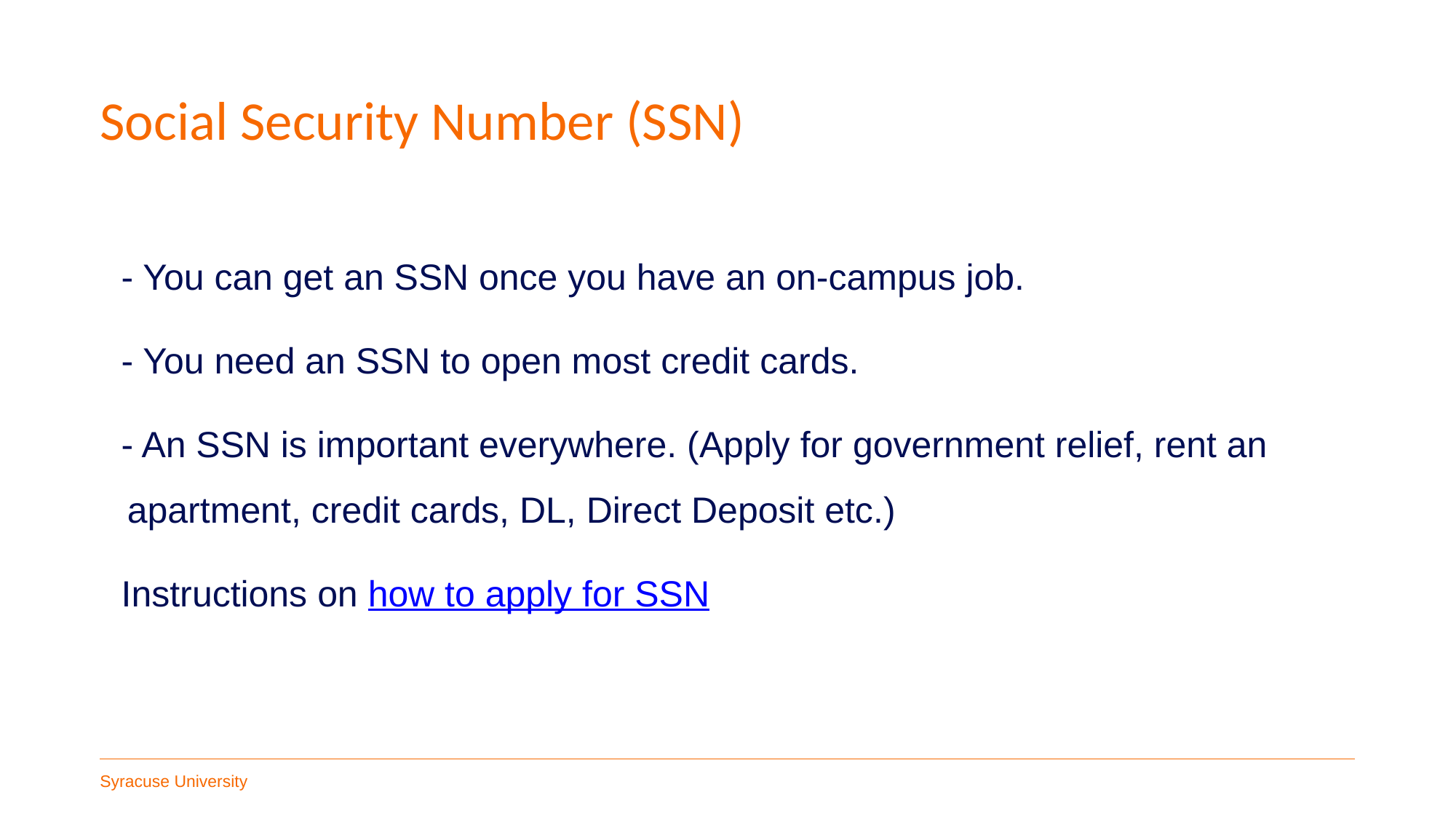

# Social Security Number (SSN)
- You can get an SSN once you have an on-campus job.
- You need an SSN to open most credit cards.
- An SSN is important everywhere. (Apply for government relief, rent an apartment, credit cards, DL, Direct Deposit etc.)
Instructions on how to apply for SSN